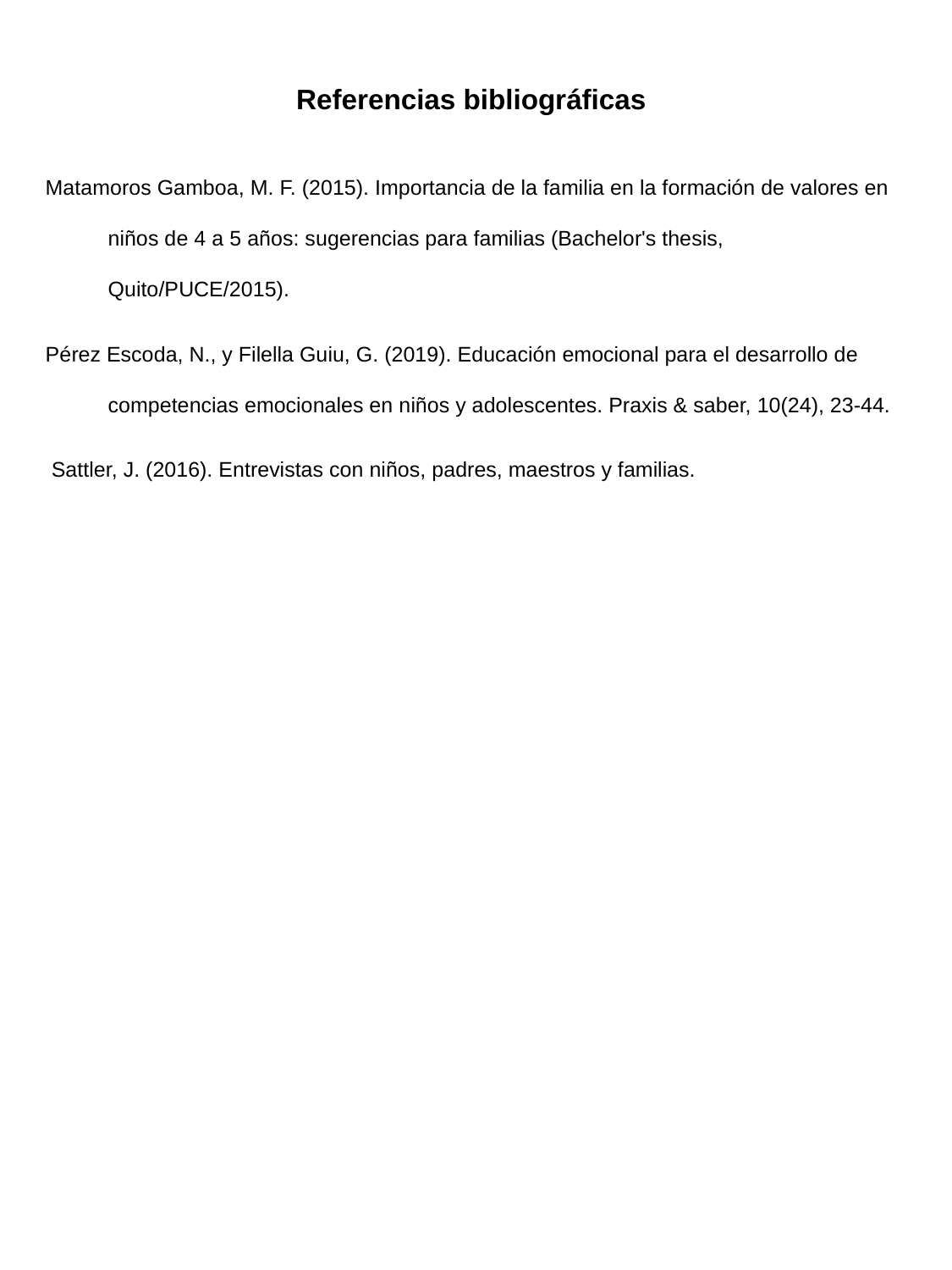

Referencias bibliográficas

Matamoros Gamboa, M. F. (2015). Importancia de la familia en la formación de valores en niños de 4 a 5 años: sugerencias para familias (Bachelor's thesis, Quito/PUCE/2015).
Pérez Escoda, N., y Filella Guiu, G. (2019). Educación emocional para el desarrollo de competencias emocionales en niños y adolescentes. Praxis & saber, 10(24), 23-44.
 Sattler, J. (2016). Entrevistas con niños, padres, maestros y familias.